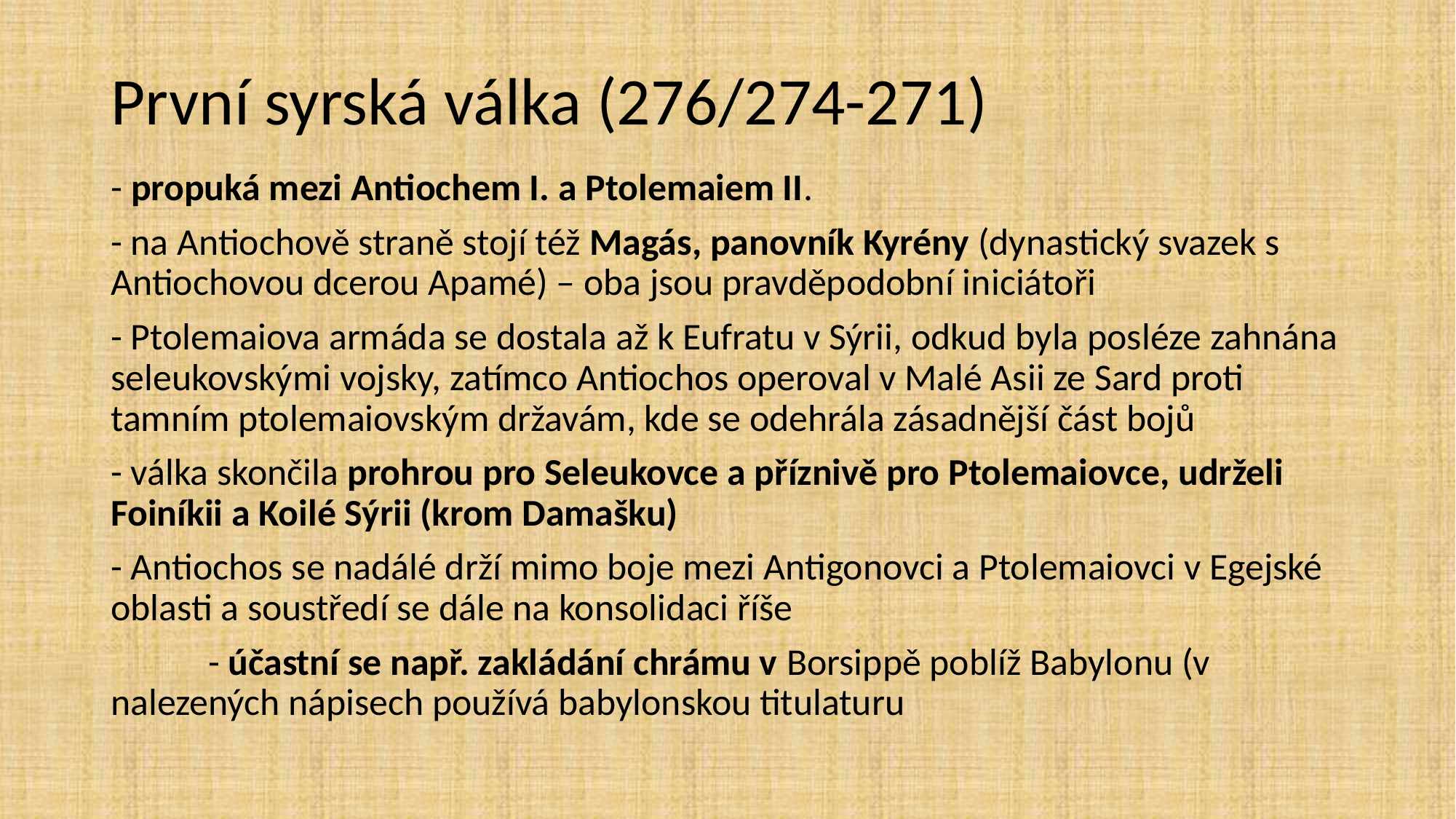

# První syrská válka (276/274-271)
- propuká mezi Antiochem I. a Ptolemaiem II.
- na Antiochově straně stojí též Magás, panovník Kyrény (dynastický svazek s Antiochovou dcerou Apamé) – oba jsou pravděpodobní iniciátoři
- Ptolemaiova armáda se dostala až k Eufratu v Sýrii, odkud byla posléze zahnána seleukovskými vojsky, zatímco Antiochos operoval v Malé Asii ze Sard proti tamním ptolemaiovským državám, kde se odehrála zásadnější část bojů
- válka skončila prohrou pro Seleukovce a příznivě pro Ptolemaiovce, udrželi Foiníkii a Koilé Sýrii (krom Damašku)
- Antiochos se nadálé drží mimo boje mezi Antigonovci a Ptolemaiovci v Egejské oblasti a soustředí se dále na konsolidaci říše
	- účastní se např. zakládání chrámu v Borsippě poblíž Babylonu (v 	nalezených nápisech používá babylonskou titulaturu